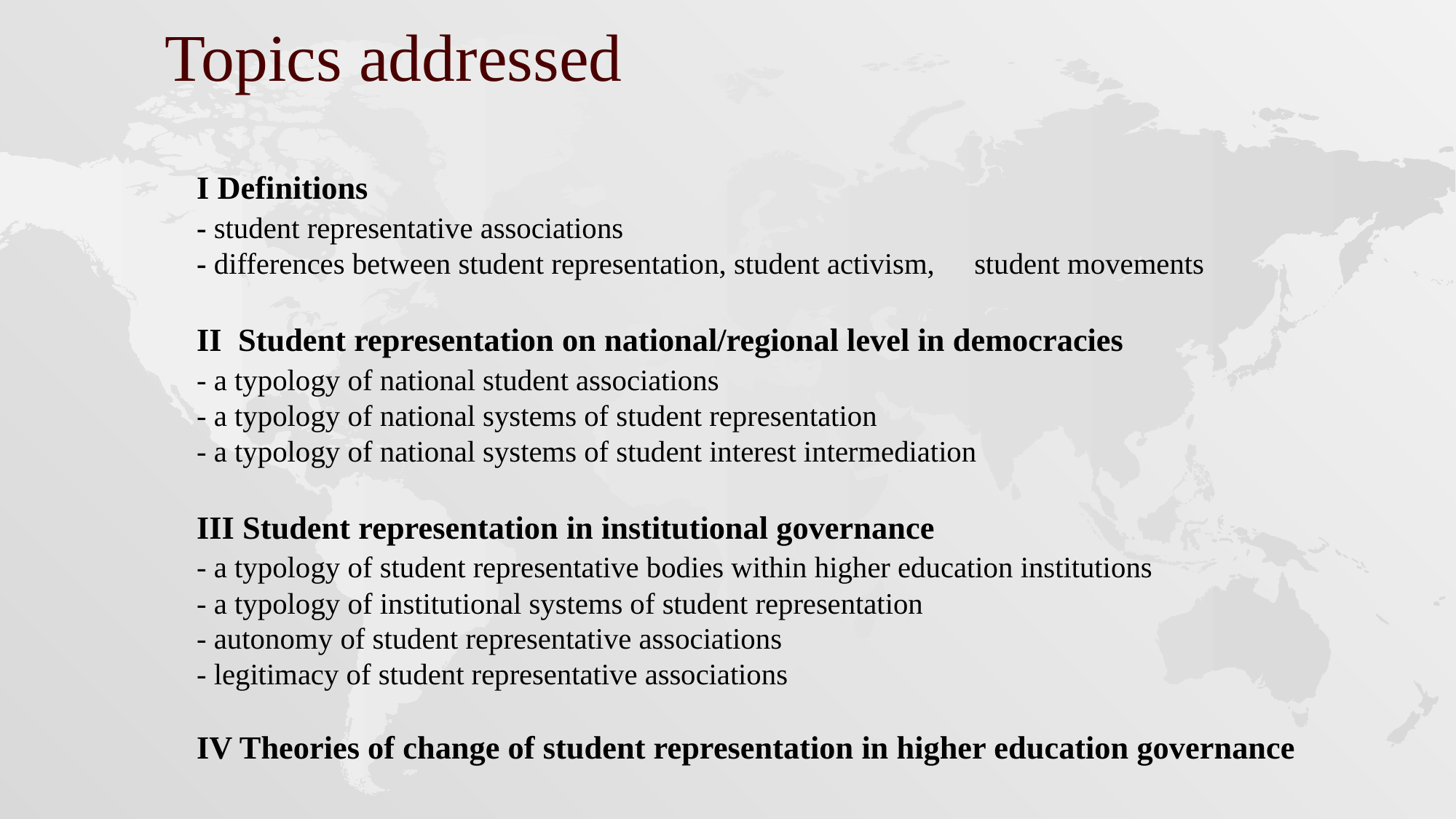

Topics addressed
# I Definitions - student representative associations - differences between student representation, student activism, 	student movements II  Student representation on national/regional level in democracies - a typology of national student associations - a typology of national systems of student representation - a typology of national systems of student interest intermediation III Student representation in institutional governance - a typology of student representative bodies within higher education institutions - a typology of institutional systems of student representation - autonomy of student representative associations - legitimacy of student representative associations IV Theories of change of student representation in higher education governance